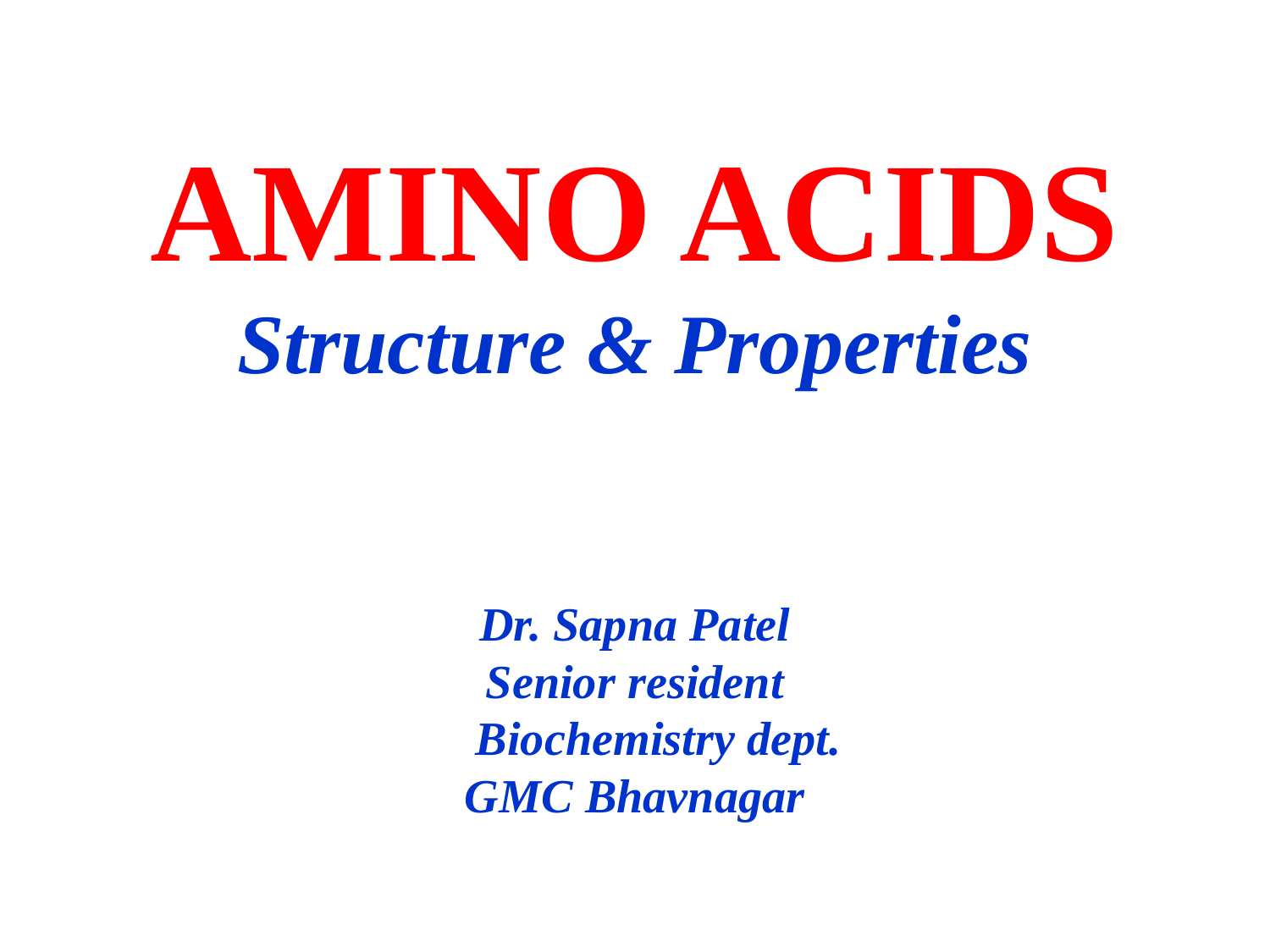

# AMINO ACIDS Structure & Properties Dr. Sapna Patel Senior resident Biochemistry dept. GMC Bhavnagar